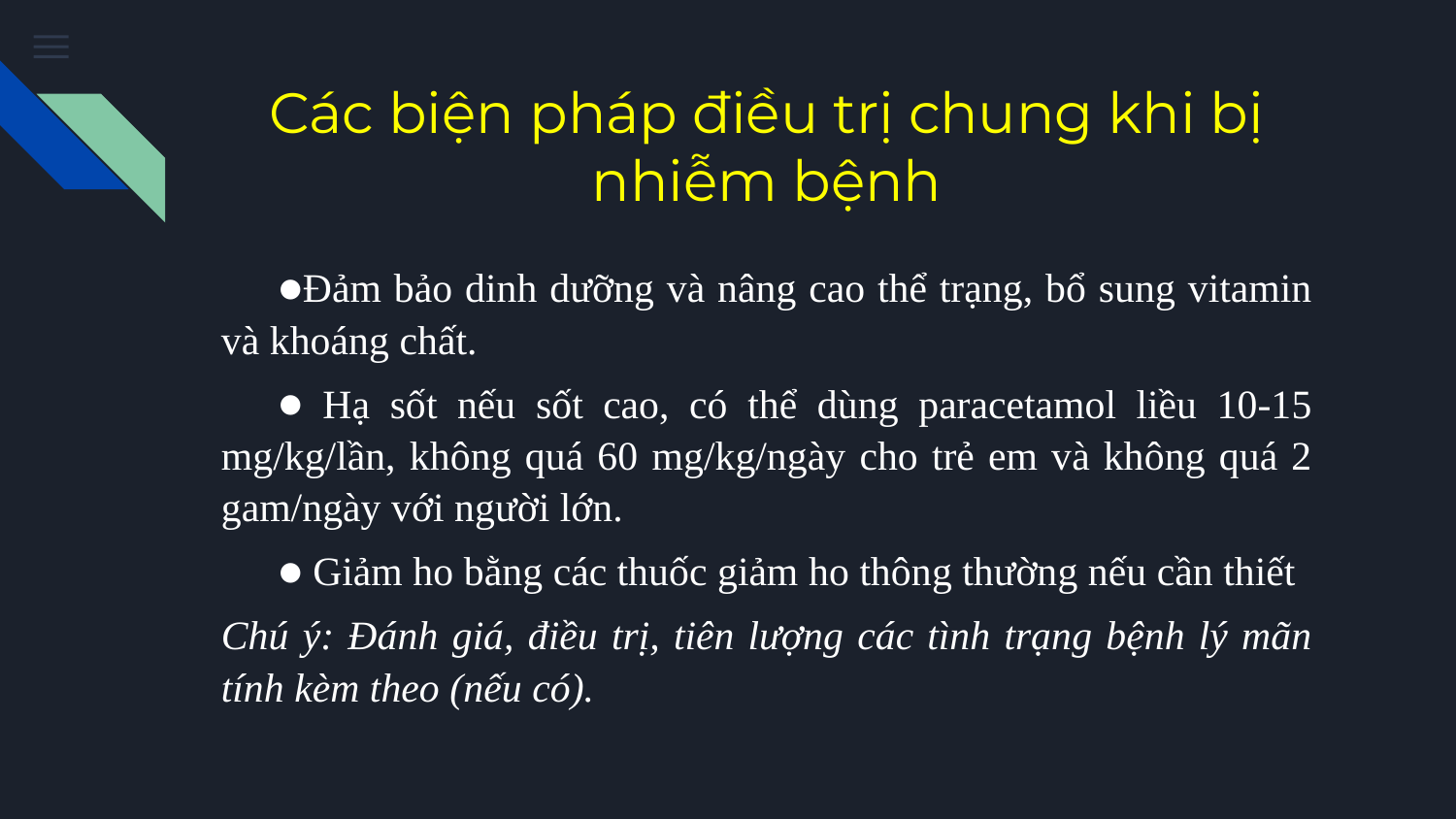

# Các biện pháp điều trị chung khi bị nhiễm bệnh
Đảm bảo dinh dưỡng và nâng cao thể trạng, bổ sung vitamin và khoáng chất.
 Hạ sốt nếu sốt cao, có thể dùng paracetamol liều 10-15 mg/kg/lần, không quá 60 mg/kg/ngày cho trẻ em và không quá 2 gam/ngày với người lớn.
 Giảm ho bằng các thuốc giảm ho thông thường nếu cần thiết
Chú ý: Đánh giá, điều trị, tiên lượng các tình trạng bệnh lý mãn tính kèm theo (nếu có).